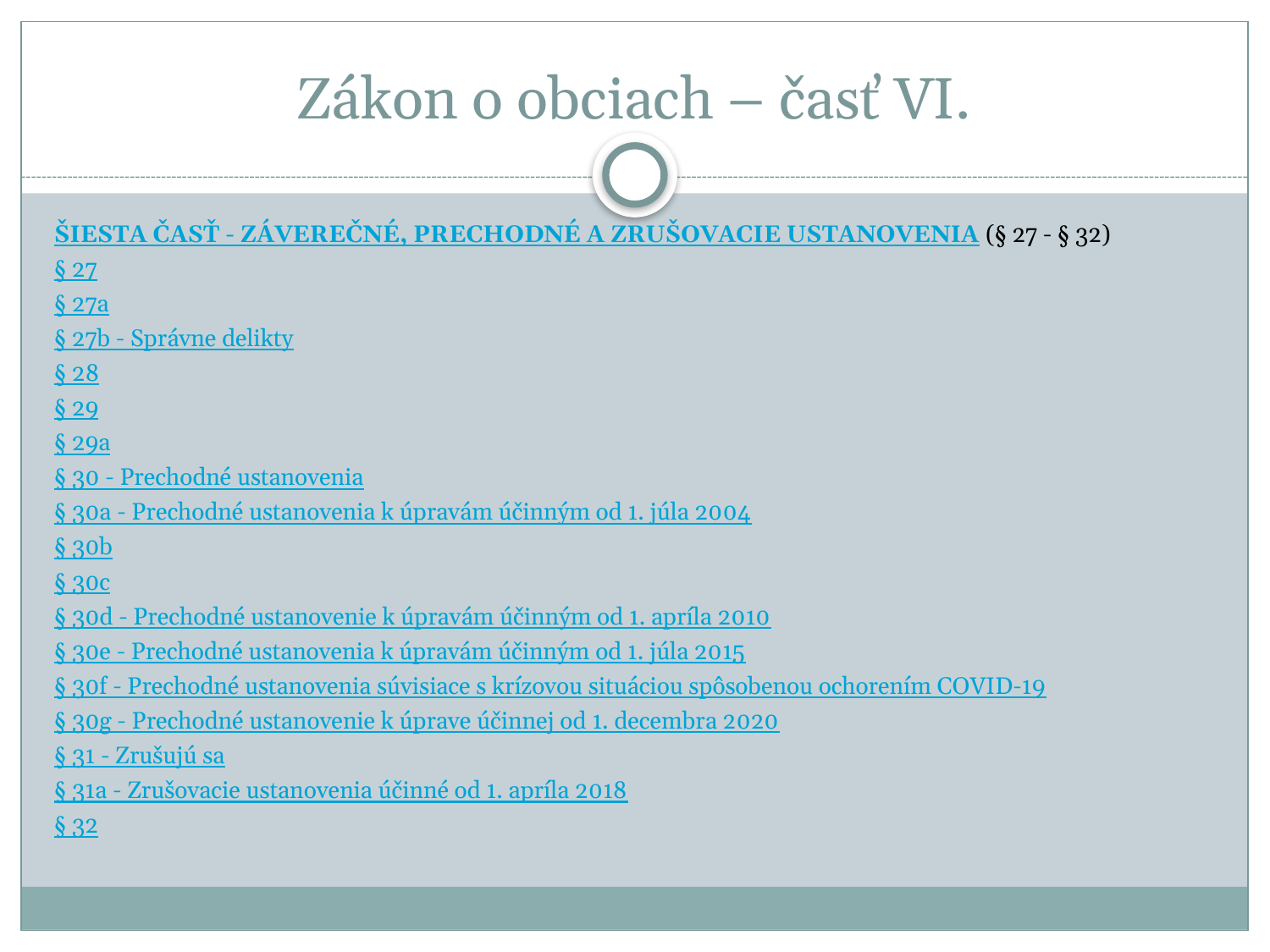

# Zákon o obciach – časť VI.
ŠIESTA ČASŤ - ZÁVEREČNÉ, PRECHODNÉ A ZRUŠOVACIE USTANOVENIA (§ 27 - § 32)
§ 27
§ 27a
§ 27b - Správne delikty
§ 28
§ 29
§ 29a
§ 30 - Prechodné ustanovenia
§ 30a - Prechodné ustanovenia k úpravám účinným od 1. júla 2004
§ 30b
§ 30c
§ 30d - Prechodné ustanovenie k úpravám účinným od 1. apríla 2010
§ 30e - Prechodné ustanovenia k úpravám účinným od 1. júla 2015
§ 30f - Prechodné ustanovenia súvisiace s krízovou situáciou spôsobenou ochorením COVID-19
§ 30g - Prechodné ustanovenie k úprave účinnej od 1. decembra 2020
§ 31 - Zrušujú sa
§ 31a - Zrušovacie ustanovenia účinné od 1. apríla 2018
§ 32